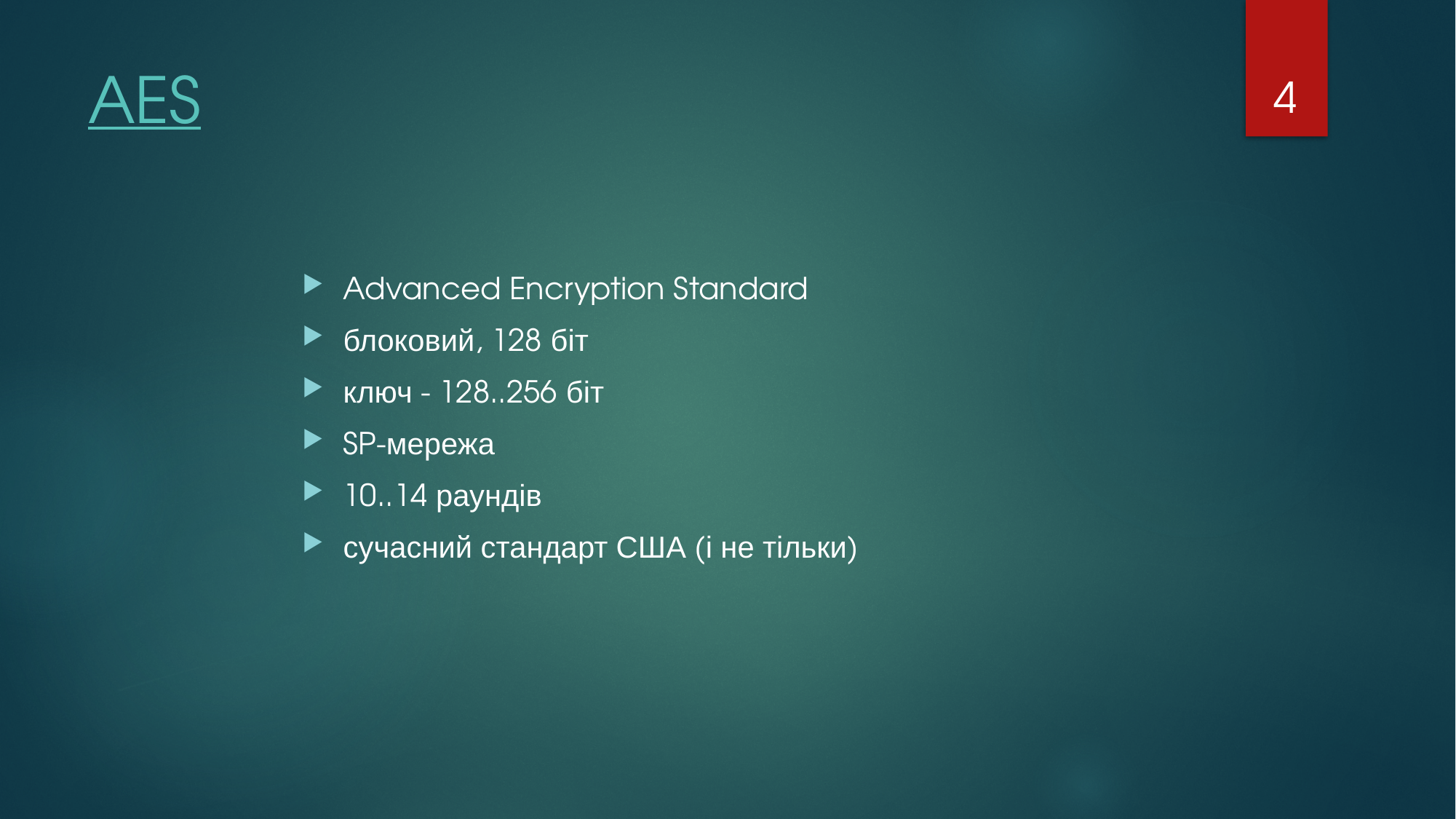

4
# AES
Advanced Encryption Standard
блоковий, 128 біт
ключ - 128..256 біт
SP-мережа
10..14 раундів
сучасний стандарт США (і не тільки)